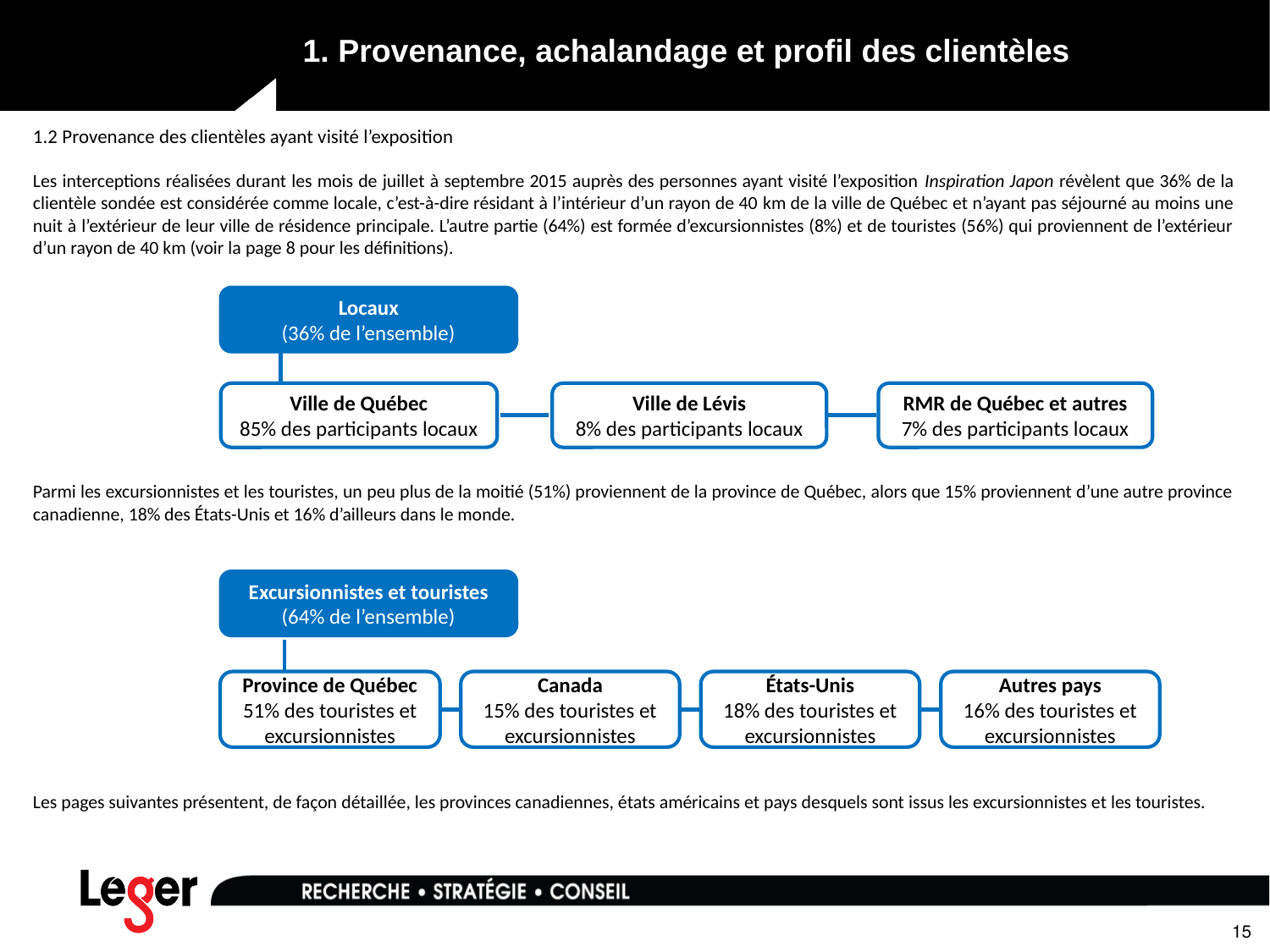

# 1. Provenance, achalandage et profil des clientèles
1.2 Provenance des clientèles ayant visité l’exposition

Les interceptions réalisées durant les mois de juillet à septembre 2015 auprès des personnes ayant visité l’exposition Inspiration Japon révèlent que 36% de la clientèle sondée est considérée comme locale, c’est-à-dire résidant à l’intérieur d’un rayon de 40 km de la ville de Québec et n’ayant pas séjourné au moins une nuit à l’extérieur de leur ville de résidence principale. L’autre partie (64%) est formée d’excursionnistes (8%) et de touristes (56%) qui proviennent de l’extérieur d’un rayon de 40 km (voir la page 8 pour les définitions).

Parmi les excursionnistes et les touristes, un peu plus de la moitié (51%) proviennent de la province de Québec, alors que 15% proviennent d’une autre province canadienne, 18% des États-Unis et 16% d’ailleurs dans le monde.

Les pages suivantes présentent, de façon détaillée, les provinces canadiennes, états américains et pays desquels sont issus les excursionnistes et les touristes.
Locaux
(36% de l’ensemble)
Ville de Québec
85% des participants locaux
Ville de Lévis
8% des participants locaux
RMR de Québec et autres
7% des participants locaux
Excursionnistes et touristes
(64% de l’ensemble)
Province de Québec
51% des touristes et excursionnistes
Canada
15% des touristes et excursionnistes
États-Unis
18% des touristes et excursionnistes
Autres pays
16% des touristes et excursionnistes
15